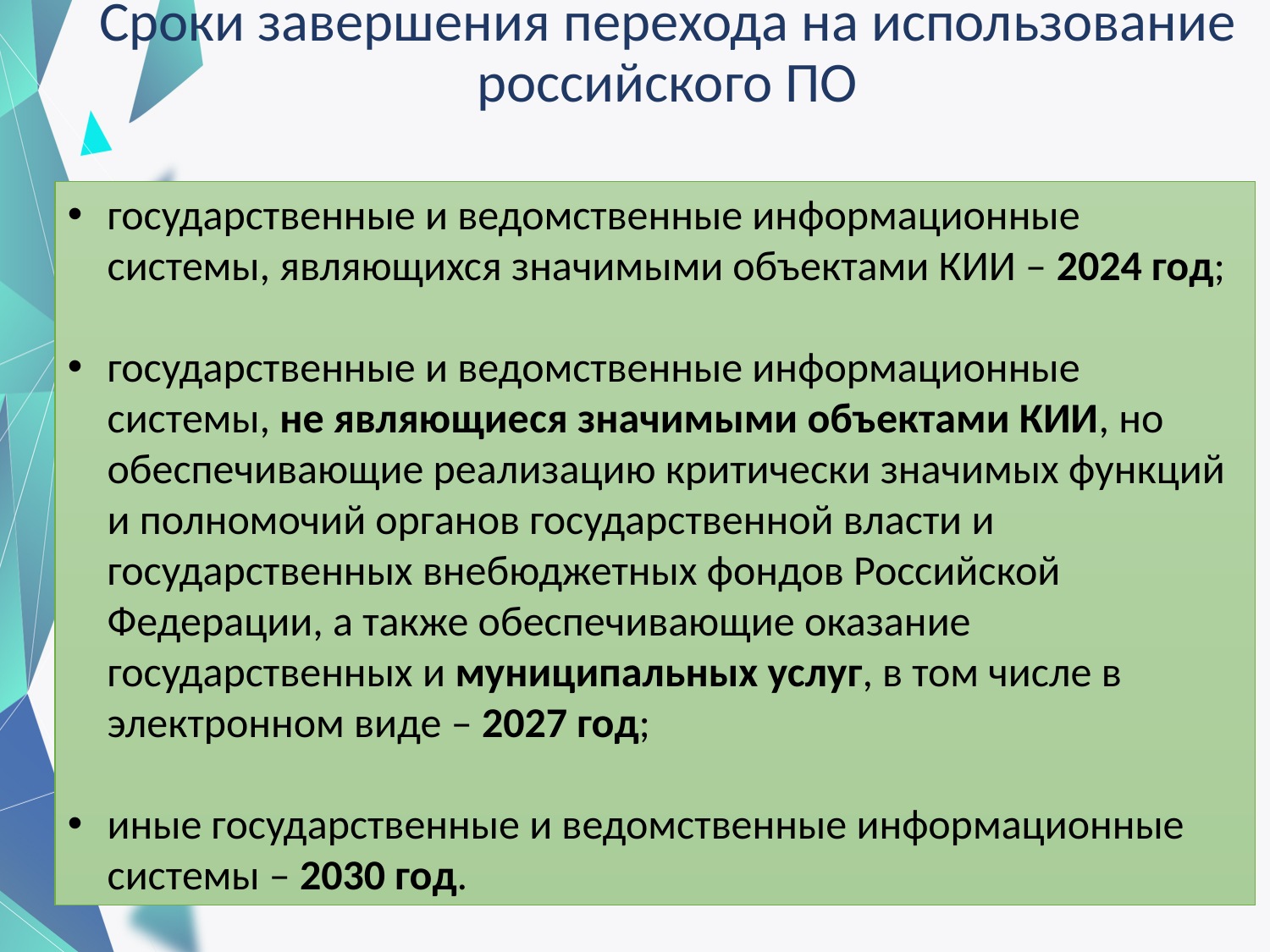

# Сроки завершения перехода на использование российского ПО
государственные и ведомственные информационные системы, являющихся значимыми объектами КИИ – 2024 год;

государственные и ведомственные информационные системы, не являющиеся значимыми объектами КИИ, но обеспечивающие реализацию критически значимых функций и полномочий органов государственной власти и государственных внебюджетных фондов Российской Федерации, а также обеспечивающие оказание государственных и муниципальных услуг, в том числе в электронном виде – 2027 год;

иные государственные и ведомственные информационные системы – 2030 год.